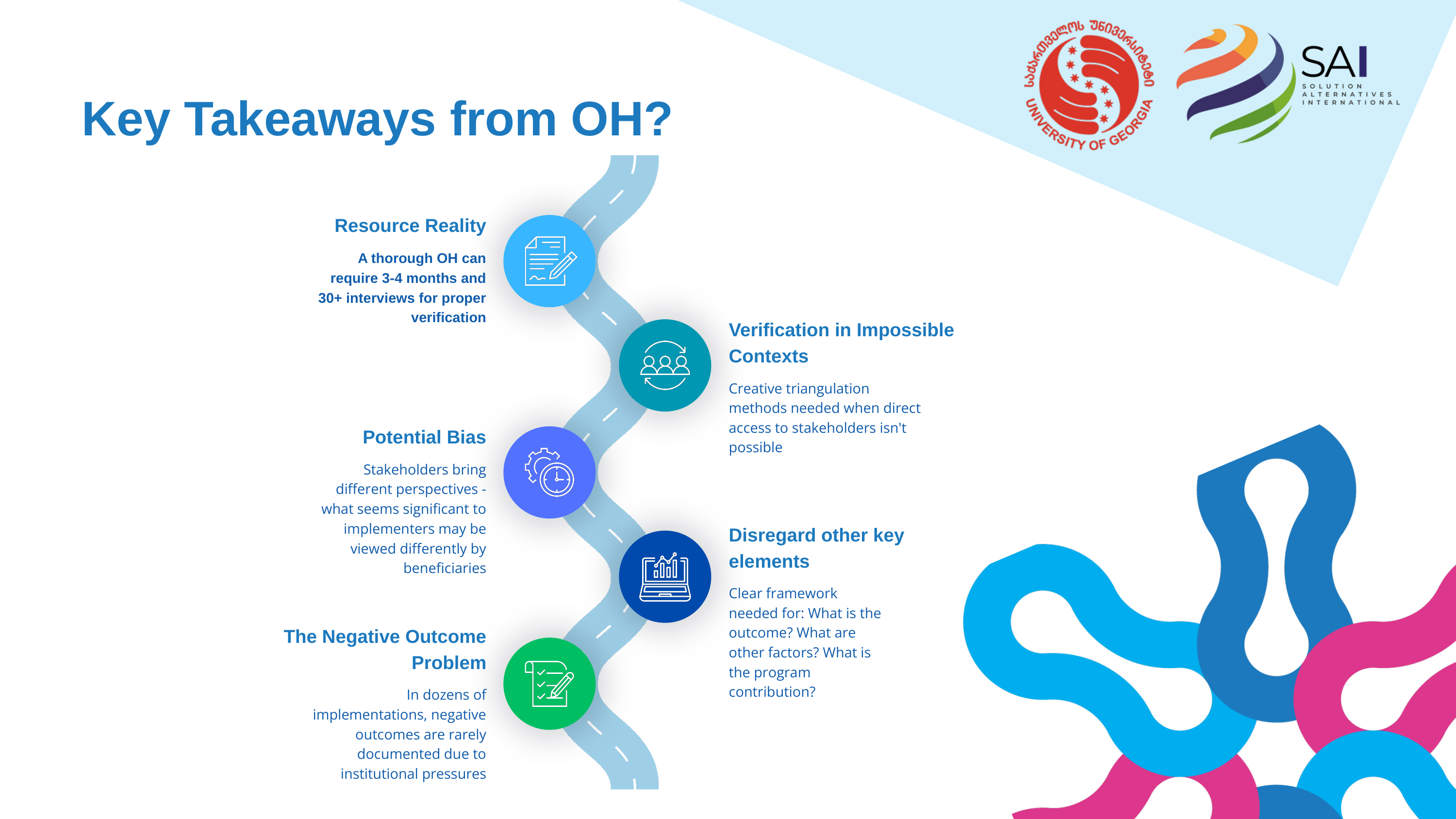

Key Takeaways from OH?

Resource Reality
A thorough OH can require 3-4 months and 30+ interviews for proper verification

Verification in Impossible Contexts
Creative triangulation methods needed when direct access to stakeholders isn't possible

Potential Bias
Stakeholders bring different perspectives - what seems significant to implementers may be viewed differently by beneficiaries

Disregard other key elements
Clear framework needed for: What is the outcome? What are other factors? What is the program contribution?

The Negative Outcome Problem
In dozens of implementations, negative outcomes are rarely documented due to institutional pressures